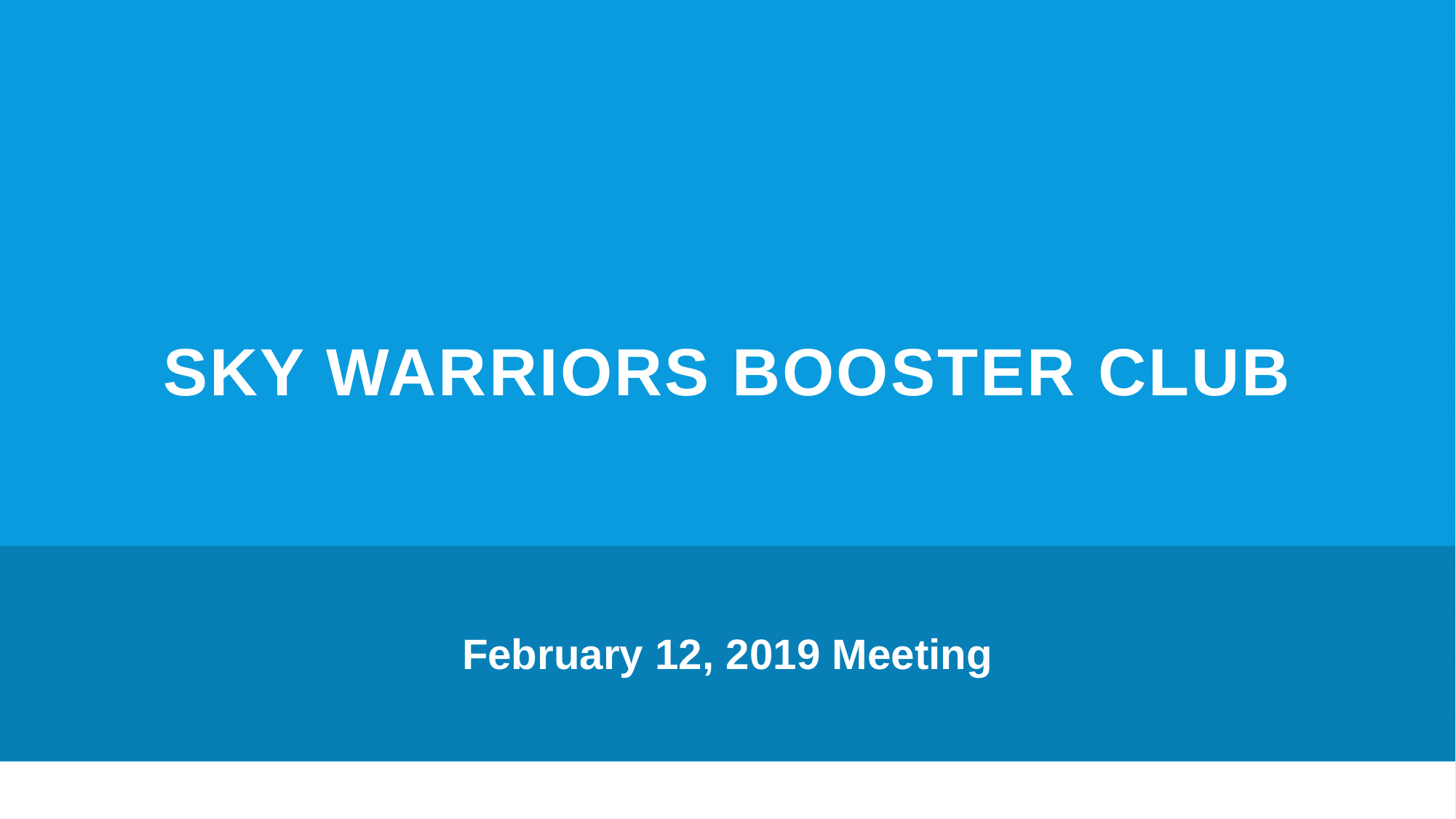

# Sky Warriors Booster Club

February 12, 2019 Meeting